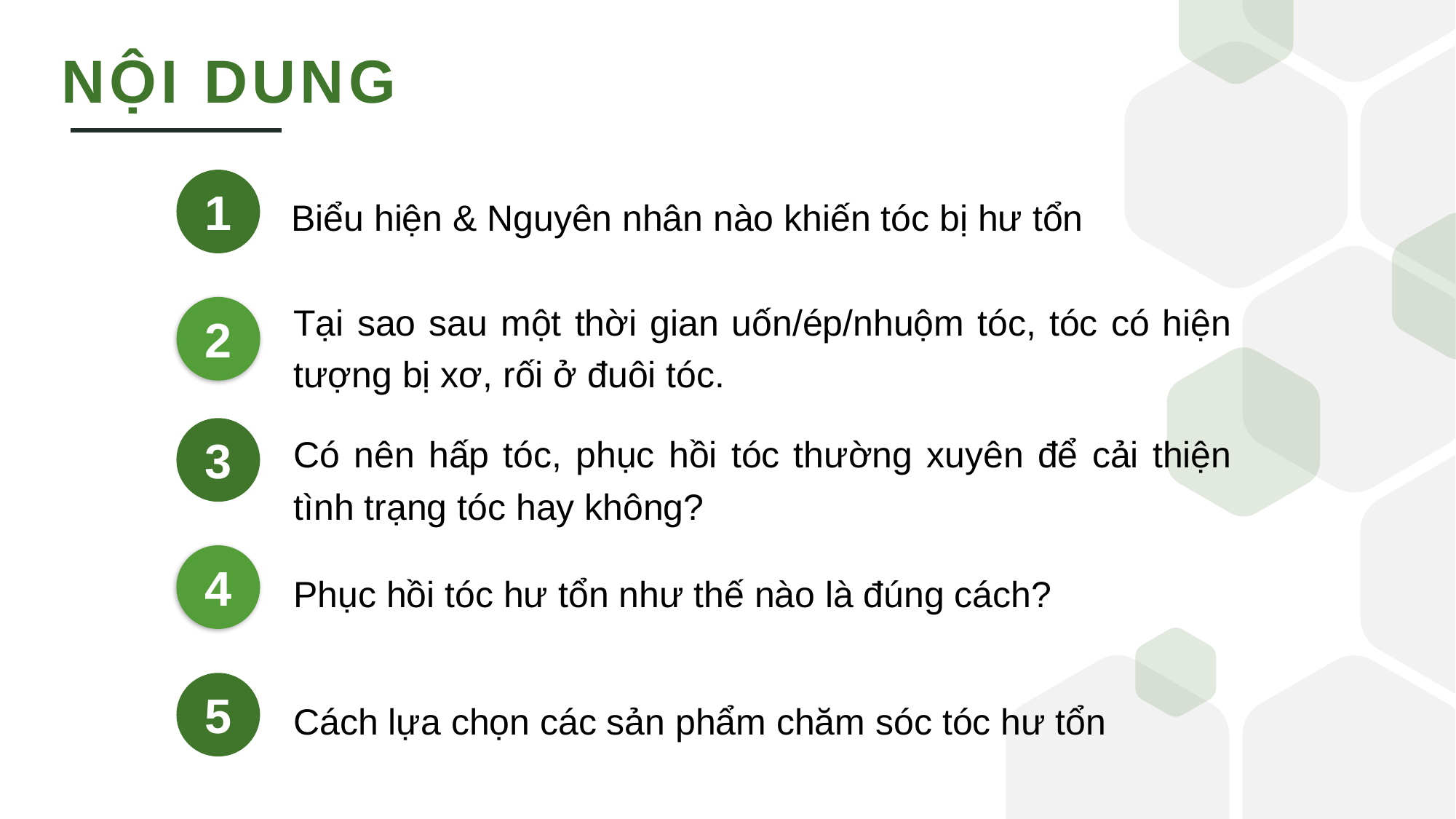

NỘI DUNG

1
Biểu hiện & Nguyên nhân nào khiến tóc bị hư tổn
Tại sao sau một thời gian uốn/ép/nhuộm tóc, tóc có hiện tượng bị xơ, rối ở đuôi tóc.

2
Có nên hấp tóc, phục hồi tóc thường xuyên để cải thiện tình trạng tóc hay không?

3

4
Phục hồi tóc hư tổn như thế nào là đúng cách?

5
Cách lựa chọn các sản phẩm chăm sóc tóc hư tổn